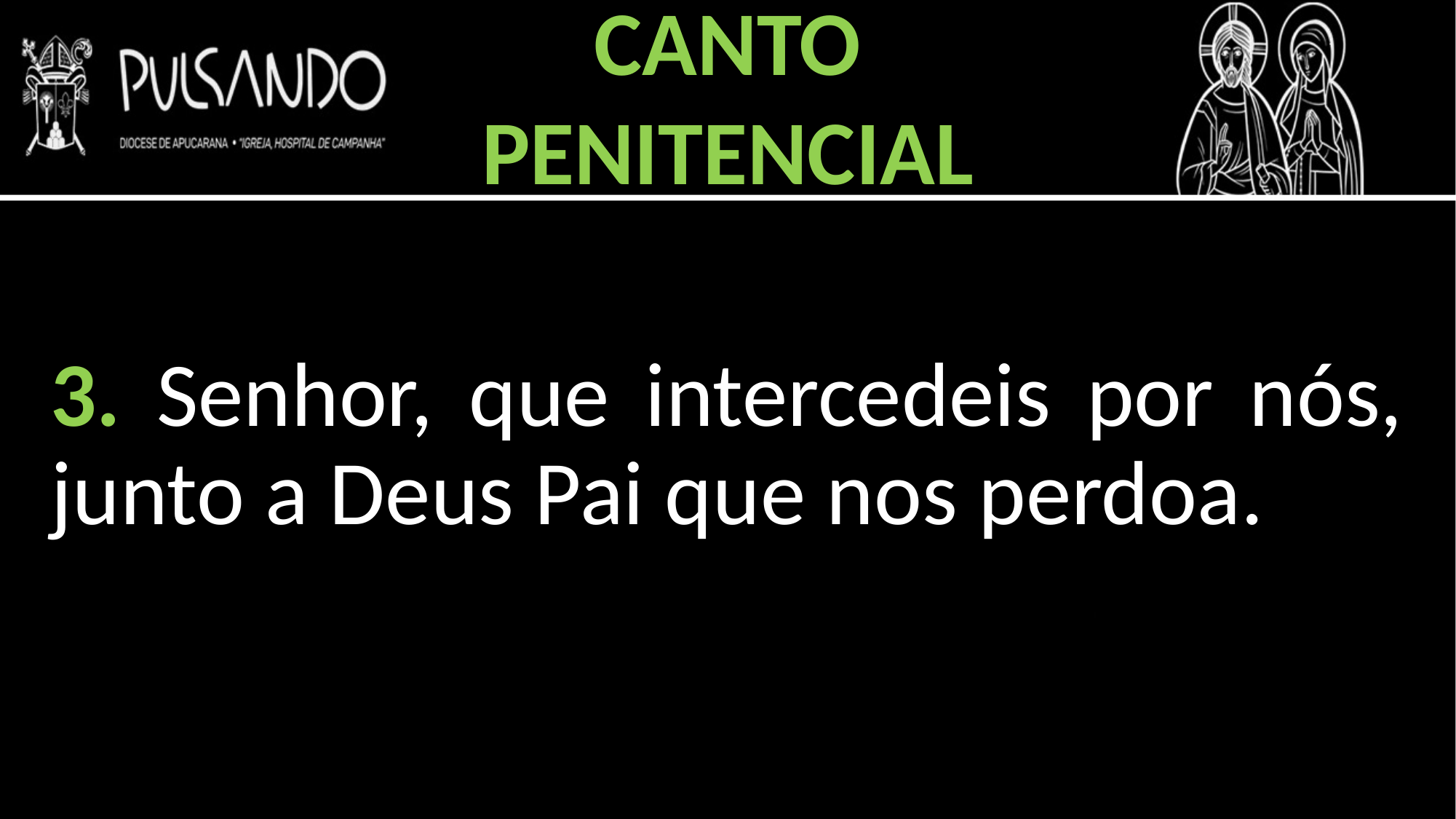

CANTO
PENITENCIAL
3. Senhor, que intercedeis por nós, junto a Deus Pai que nos perdoa.